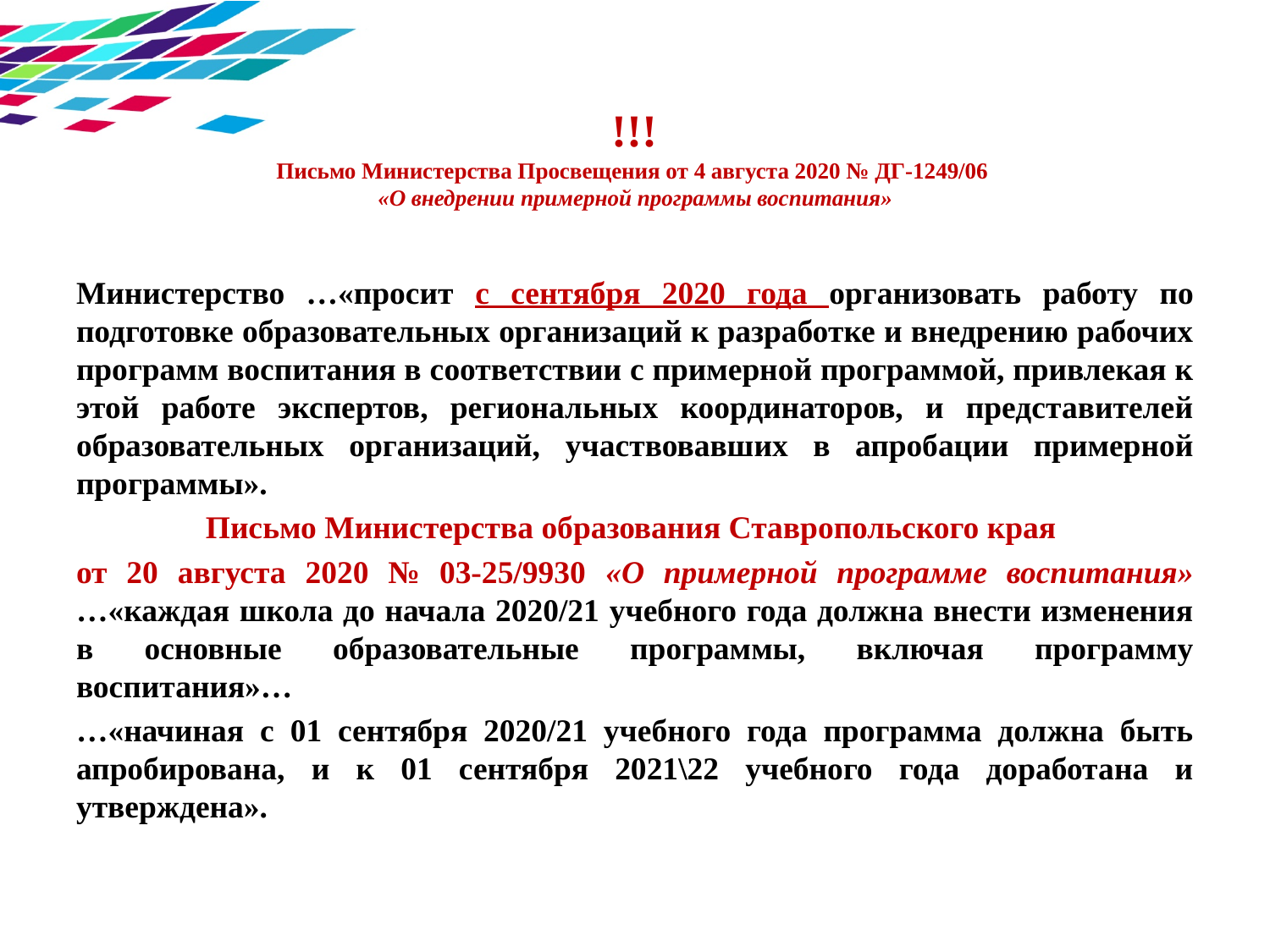

# !!! Письмо Министерства Просвещения от 4 августа 2020 № ДГ-1249/06 «О внедрении примерной программы воспитания»
Министерство …«просит с сентября 2020 года организовать работу по подготовке образовательных организаций к разработке и внедрению рабочих программ воспитания в соответствии с примерной программой, привлекая к этой работе экспертов, региональных координаторов, и представителей образовательных организаций, участвовавших в апробации примерной программы».
Письмо Министерства образования Ставропольского края
от 20 августа 2020 № 03-25/9930 «О примерной программе воспитания»
…«каждая школа до начала 2020/21 учебного года должна внести изменения в основные образовательные программы, включая программу воспитания»…
…«начиная с 01 сентября 2020/21 учебного года программа должна быть апробирована, и к 01 сентября 2021\22 учебного года доработана и утверждена».